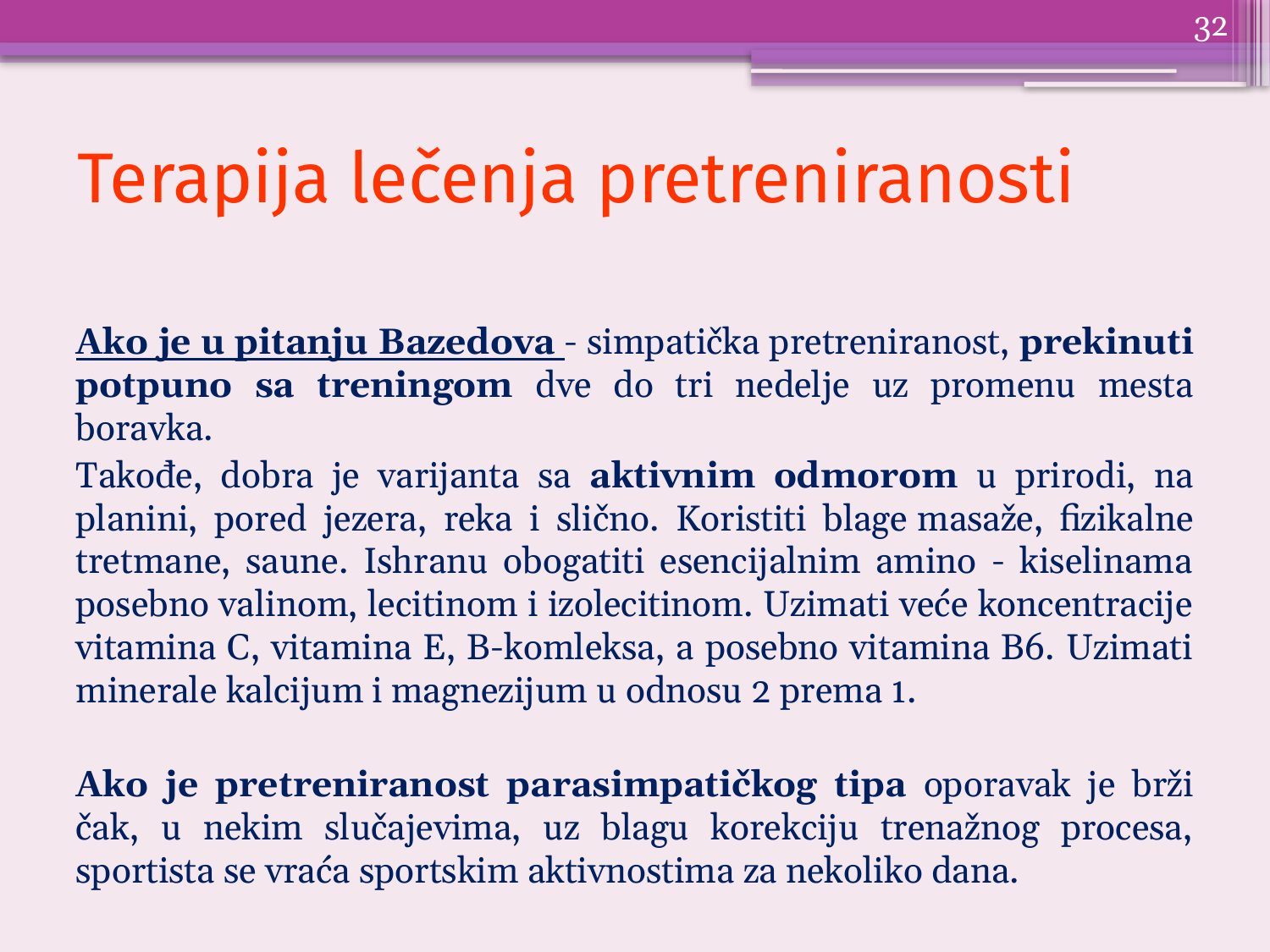

32
# Terapija lečenja pretreniranosti
Ako je u pitanju Bazedova - simpatička pretreniranost, prekinuti potpuno sa treningom dve do tri nedelje uz promenu mesta boravka.
Takođe, dobra je varijanta sa aktivnim odmorom u prirodi, na planini, pored jezera, reka i slično. Koristiti blage masaže, fizikalne tretmane, saune. Ishranu obogatiti esencijalnim amino - kiselinama posebno valinom, lecitinom i izolecitinom. Uzimati veće koncentracije vitamina C, vitamina E, B-komleksa, a posebno vitamina B6. Uzimati minerale kalcijum i magnezijum u odnosu 2 prema 1.

Ako je pretreniranost parasimpatičkog tipa oporavak je brži čak, u nekim slučajevima, uz blagu korekciju trenažnog procesa, sportista se vraća sportskim aktivnostima za nekoliko dana.